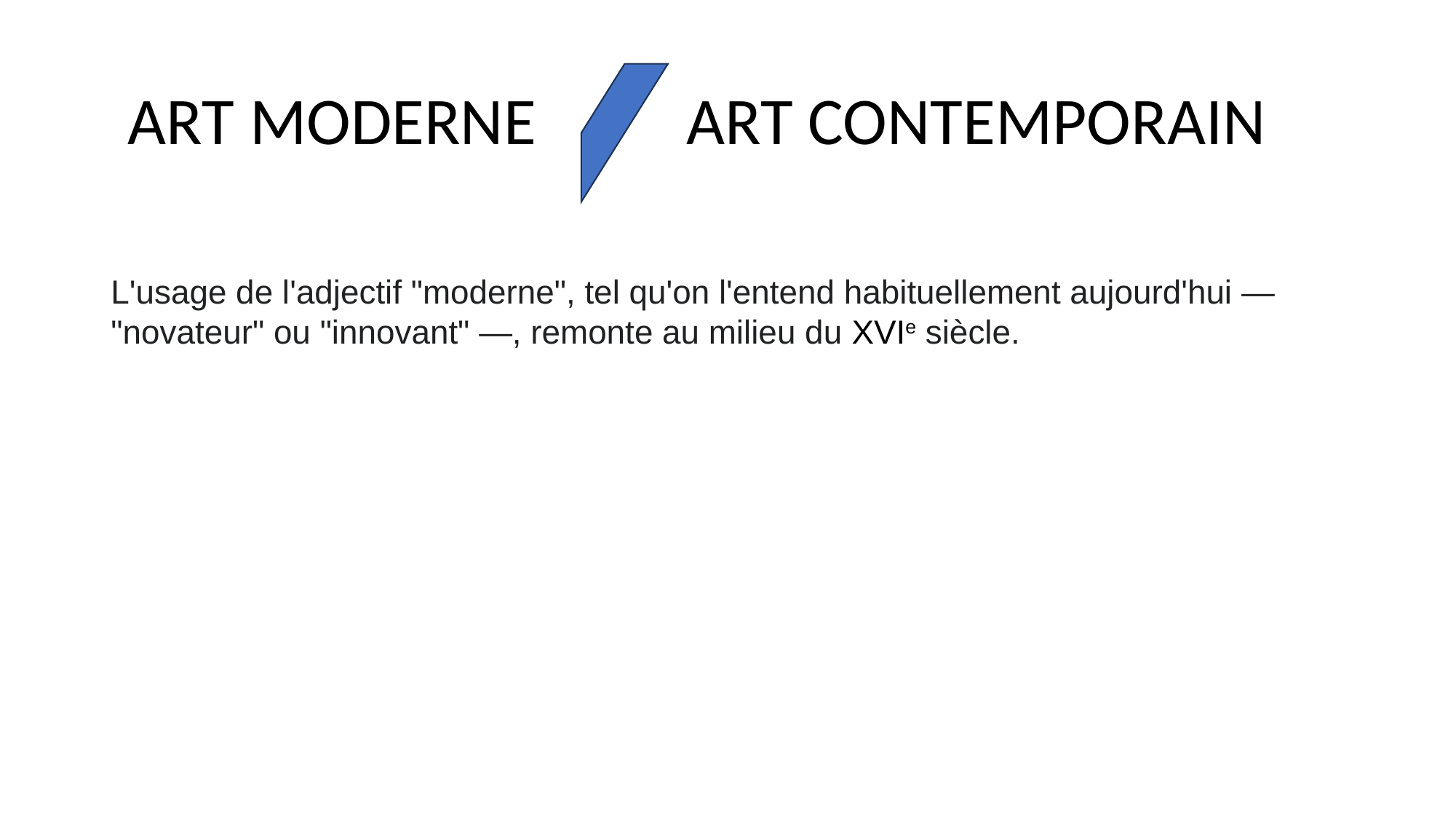

# ART MODERNE          ART CONTEMPORAIN

L'usage de l'adjectif "moderne", tel qu'on l'entend habituellement aujourd'hui —
"novateur" ou "innovant" —, remonte au milieu du XVIe siècle.